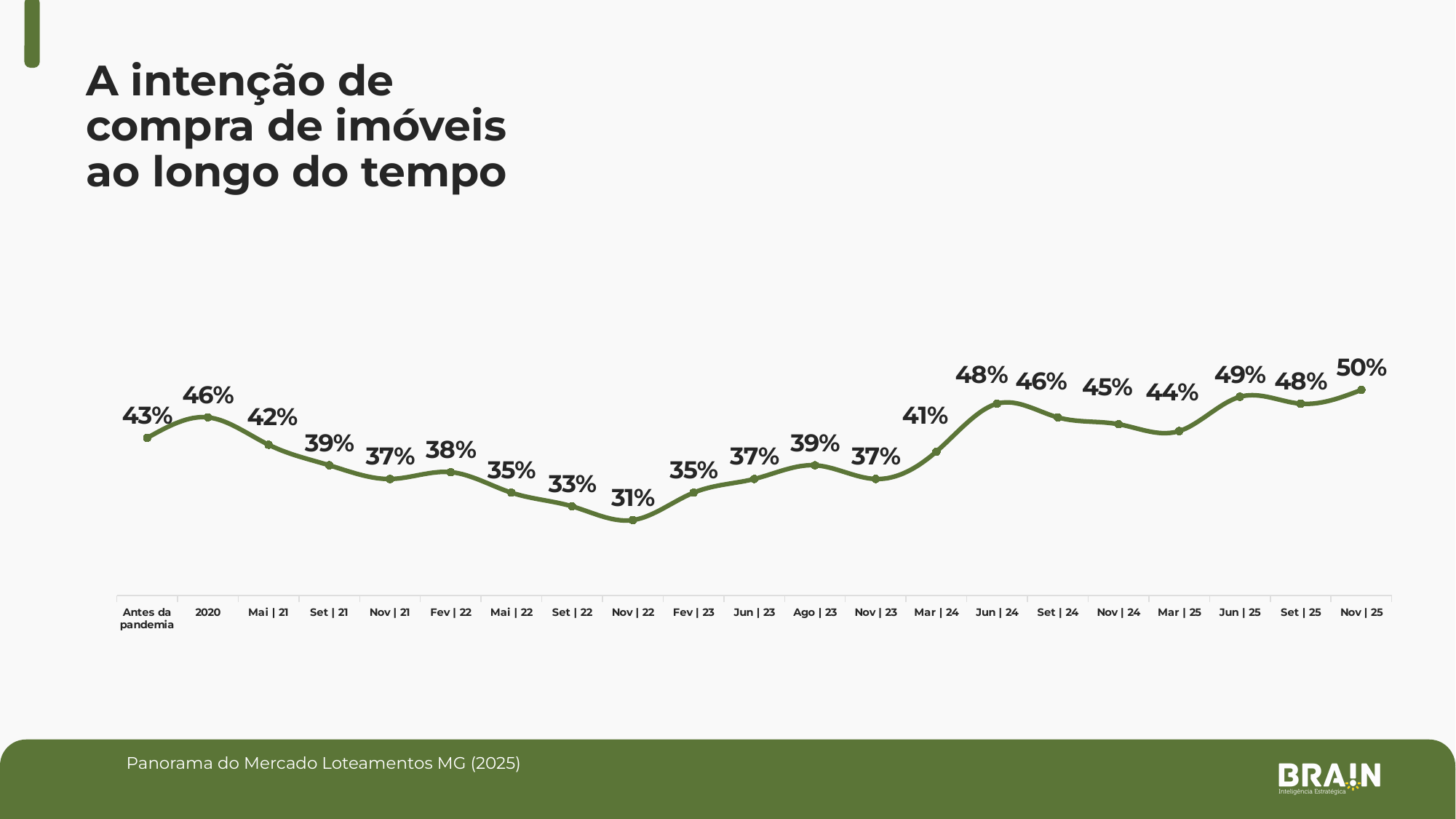

A intenção de compra de imóveis ao longo do tempo

### Chart

| Category | Intenção de compra |
|---|---|
| Antes da pandemia | 0.43 |
| 2020 | 0.46 |
| Mai | 21 | 0.42 |
| Set | 21 | 0.39 |
| Nov | 21 | 0.37 |
| Fev | 22 | 0.38 |
| Mai | 22 | 0.35 |
| Set | 22 | 0.33 |
| Nov | 22 | 0.31 |
| Fev | 23 | 0.35 |
| Jun | 23 | 0.37 |
| Ago | 23 | 0.39 |
| Nov | 23 | 0.37 |
| Mar | 24 | 0.41 |
| Jun | 24 | 0.48 |
| Set | 24 | 0.46 |
| Nov | 24 | 0.45 |
| Mar | 25 | 0.44 |
| Jun | 25 | 0.49 |
| Set | 25 | 0.48 |
| Nov | 25 | 0.5 |
Panorama do Mercado Loteamentos MG (2025)